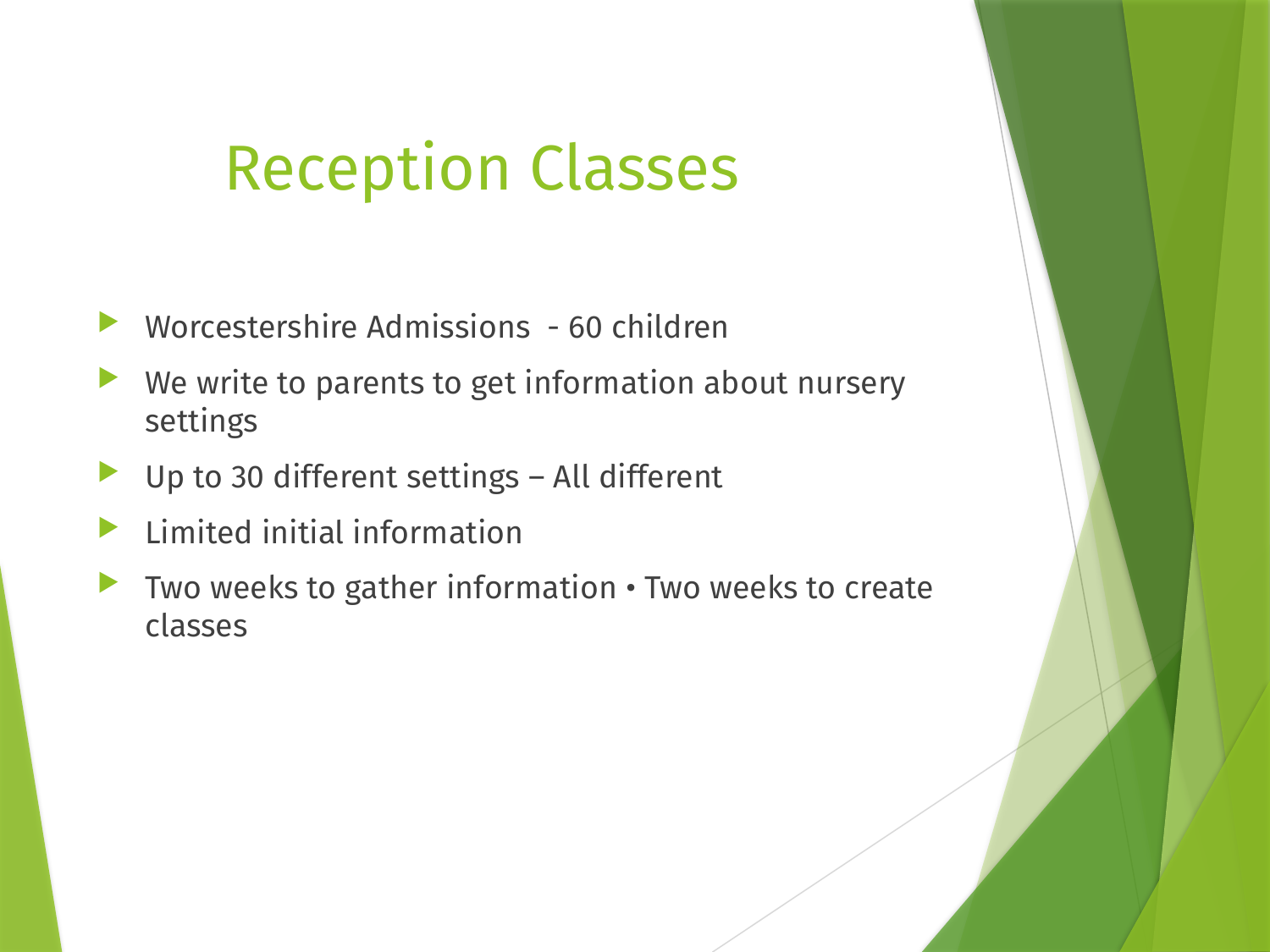

# Reception Classes
Worcestershire Admissions  - 60 children
We write to parents to get information about nursery settings
Up to 30 different settings – All different
Limited initial information
Two weeks to gather information • Two weeks to create classes